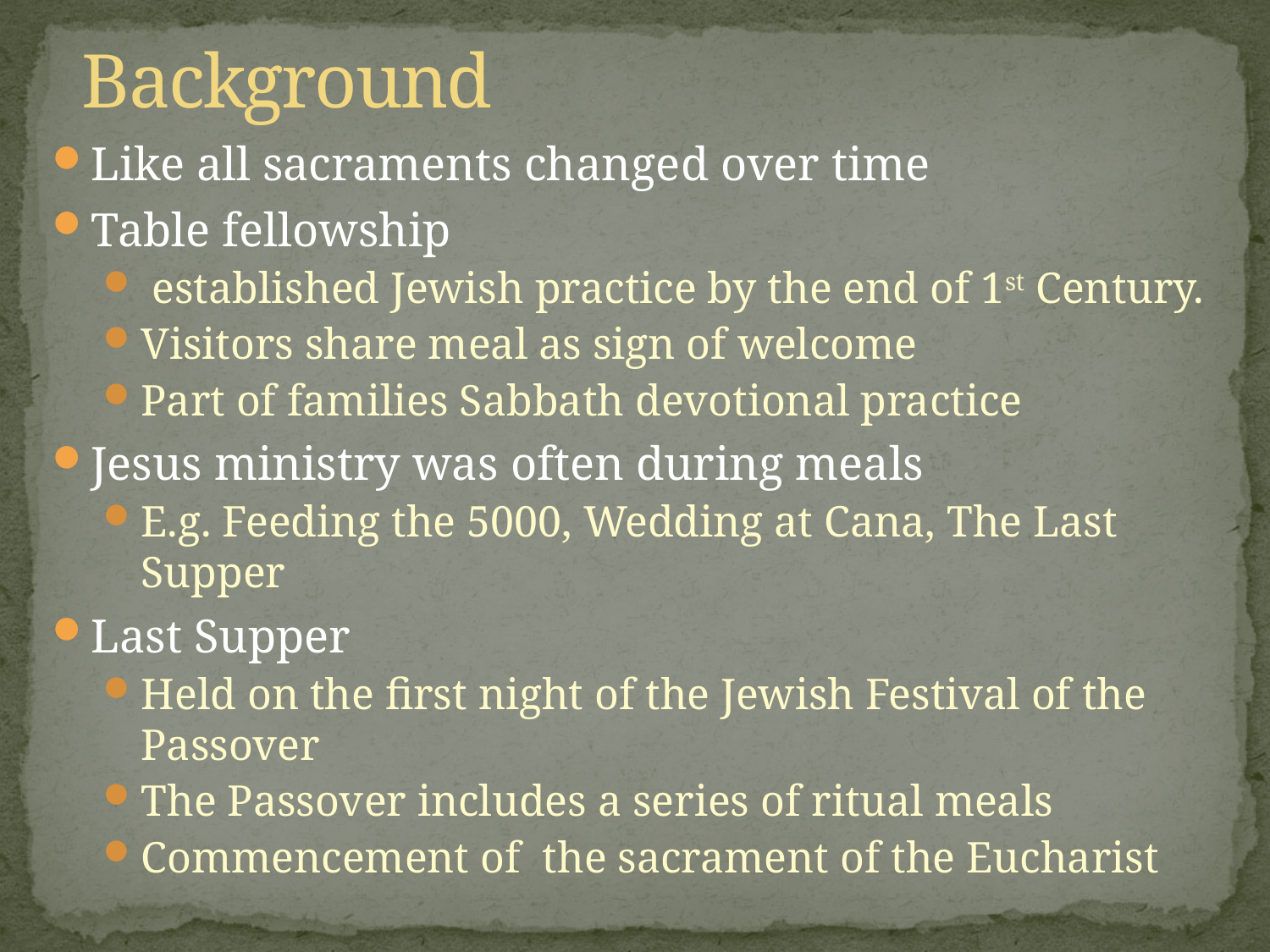

# Background
Like all sacraments changed over time
Table fellowship
 established Jewish practice by the end of 1st Century.
Visitors share meal as sign of welcome
Part of families Sabbath devotional practice
Jesus ministry was often during meals
E.g. Feeding the 5000, Wedding at Cana, The Last Supper
Last Supper
Held on the first night of the Jewish Festival of the Passover
The Passover includes a series of ritual meals
Commencement of  the sacrament of the Eucharist